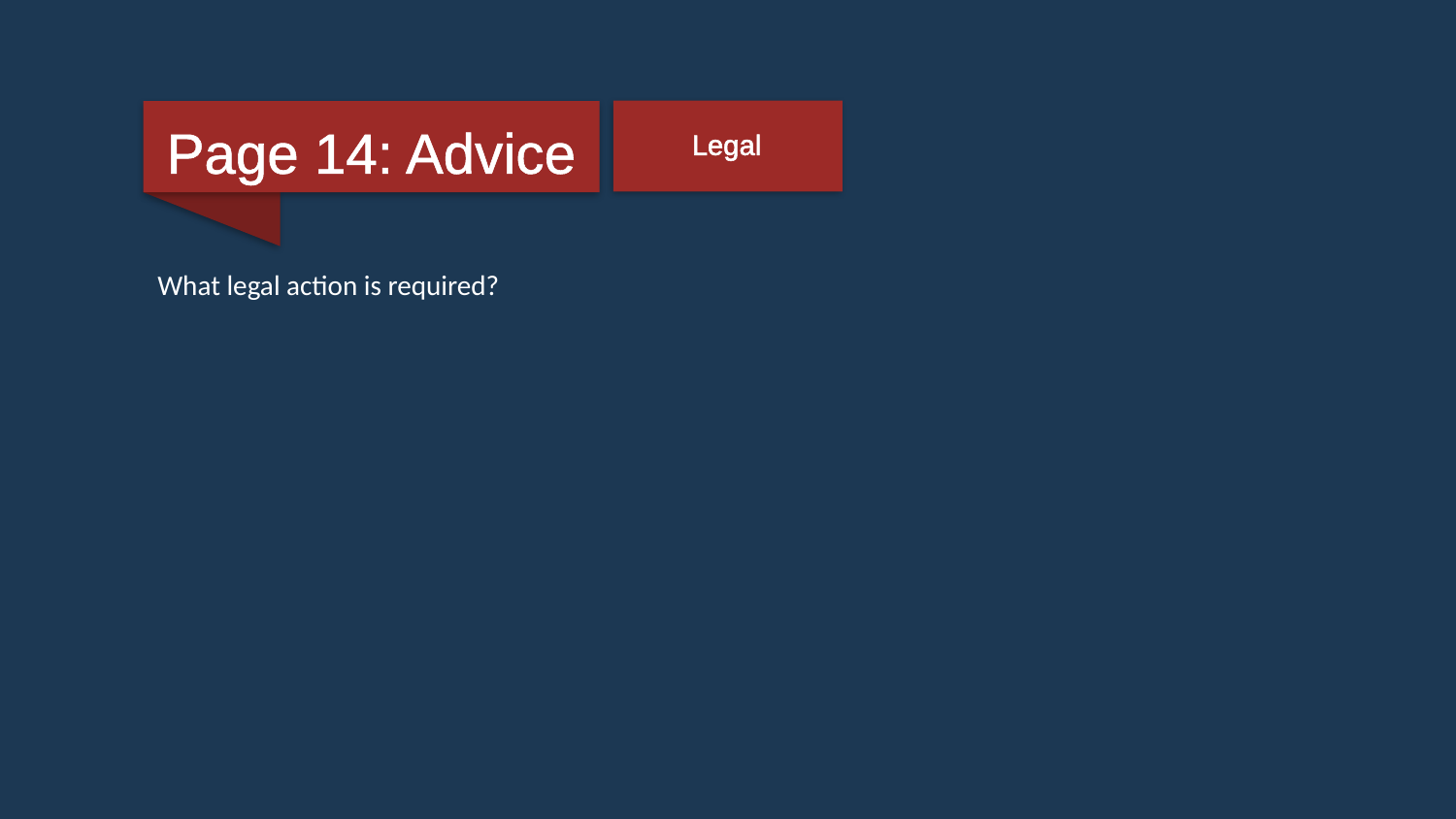

Page 14: Advice

Legal

What legal action is required?